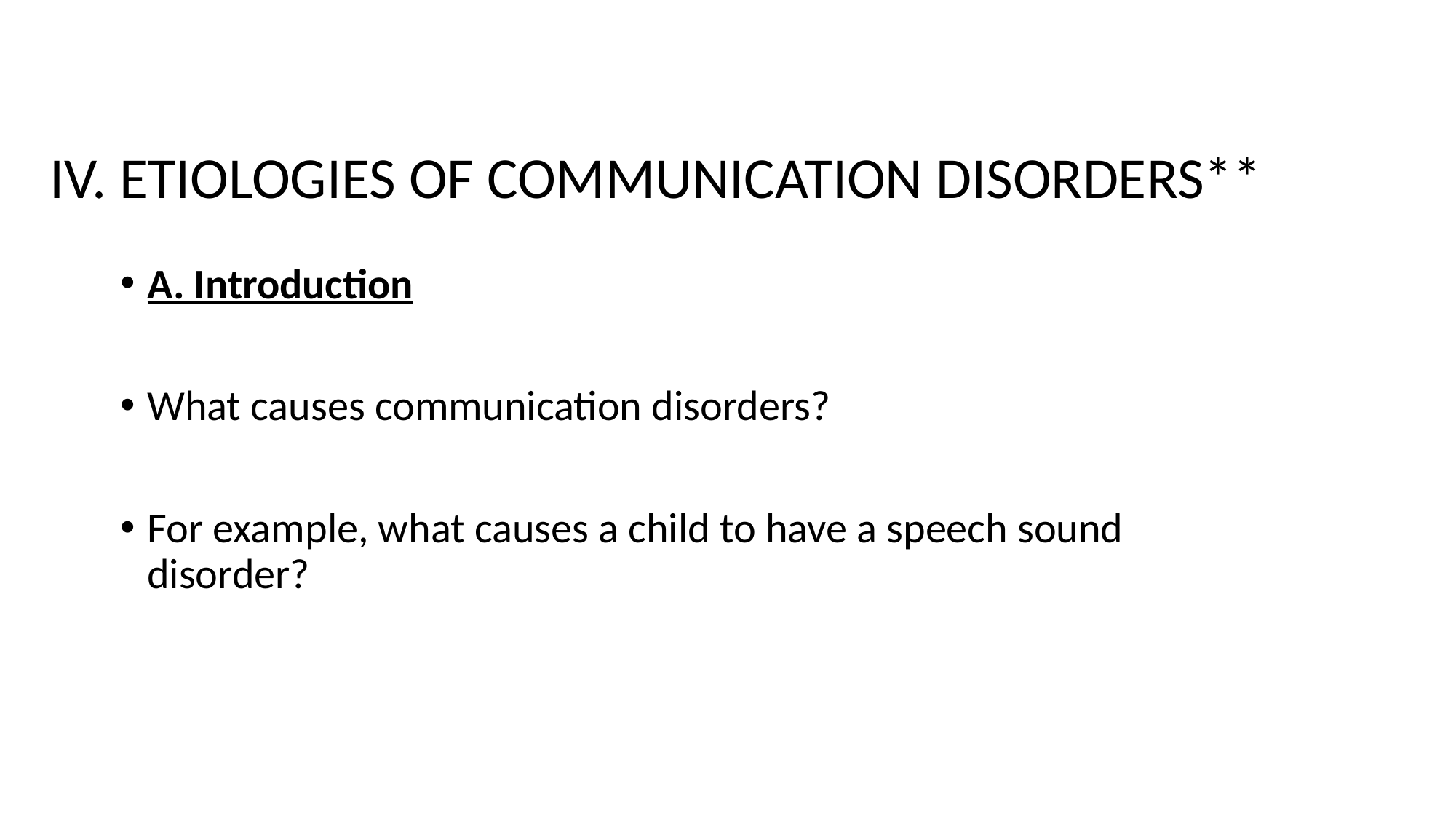

# IV. ETIOLOGIES OF COMMUNICATION DISORDERS**
A. Introduction

What causes communication disorders?

For example, what causes a child to have a speech sound disorder?